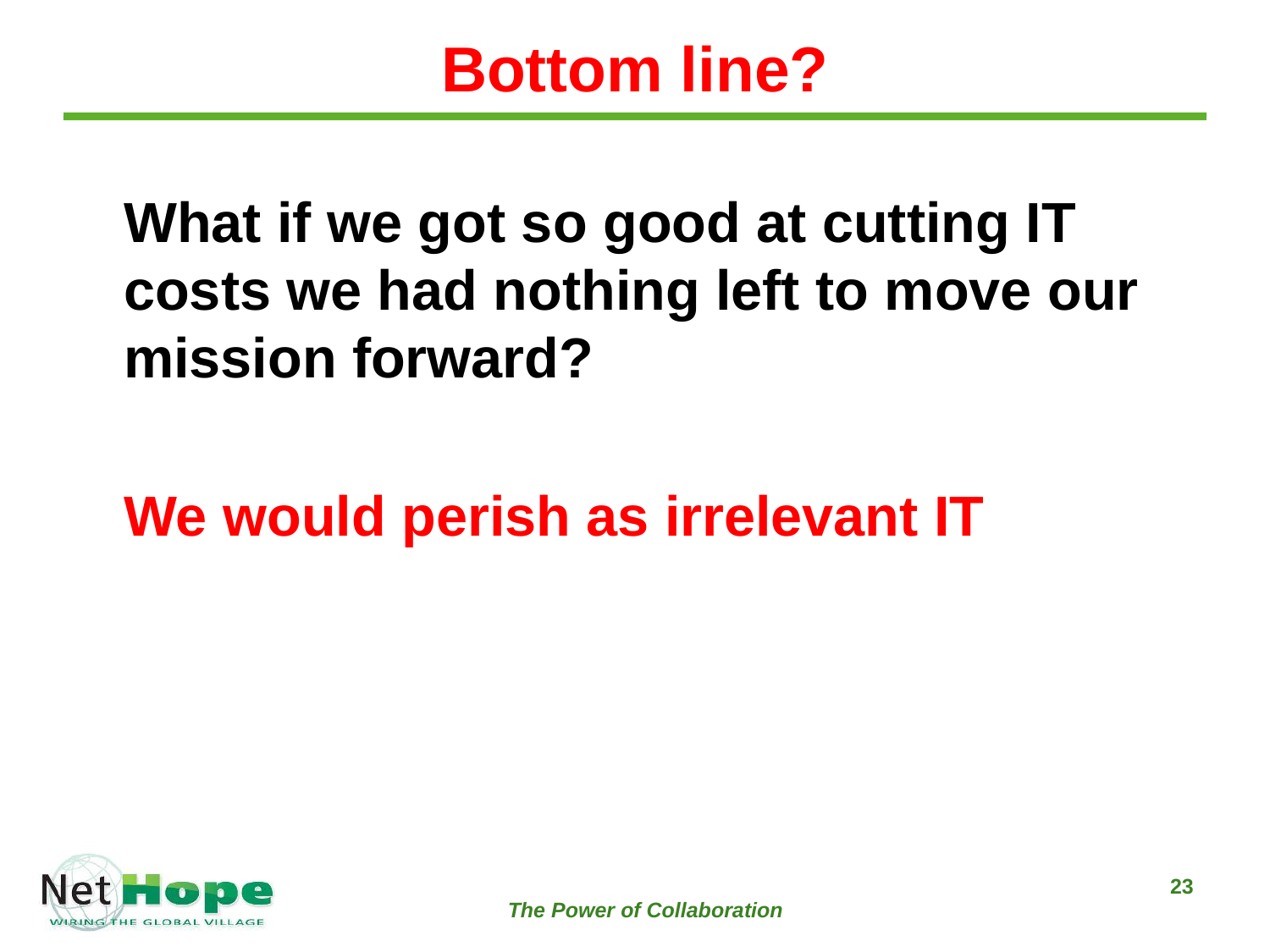

# Bottom line?
	What if we got so good at cutting IT costs we had nothing left to move our mission forward?

	We would perish as irrelevant IT

The Power of Collaboration
23